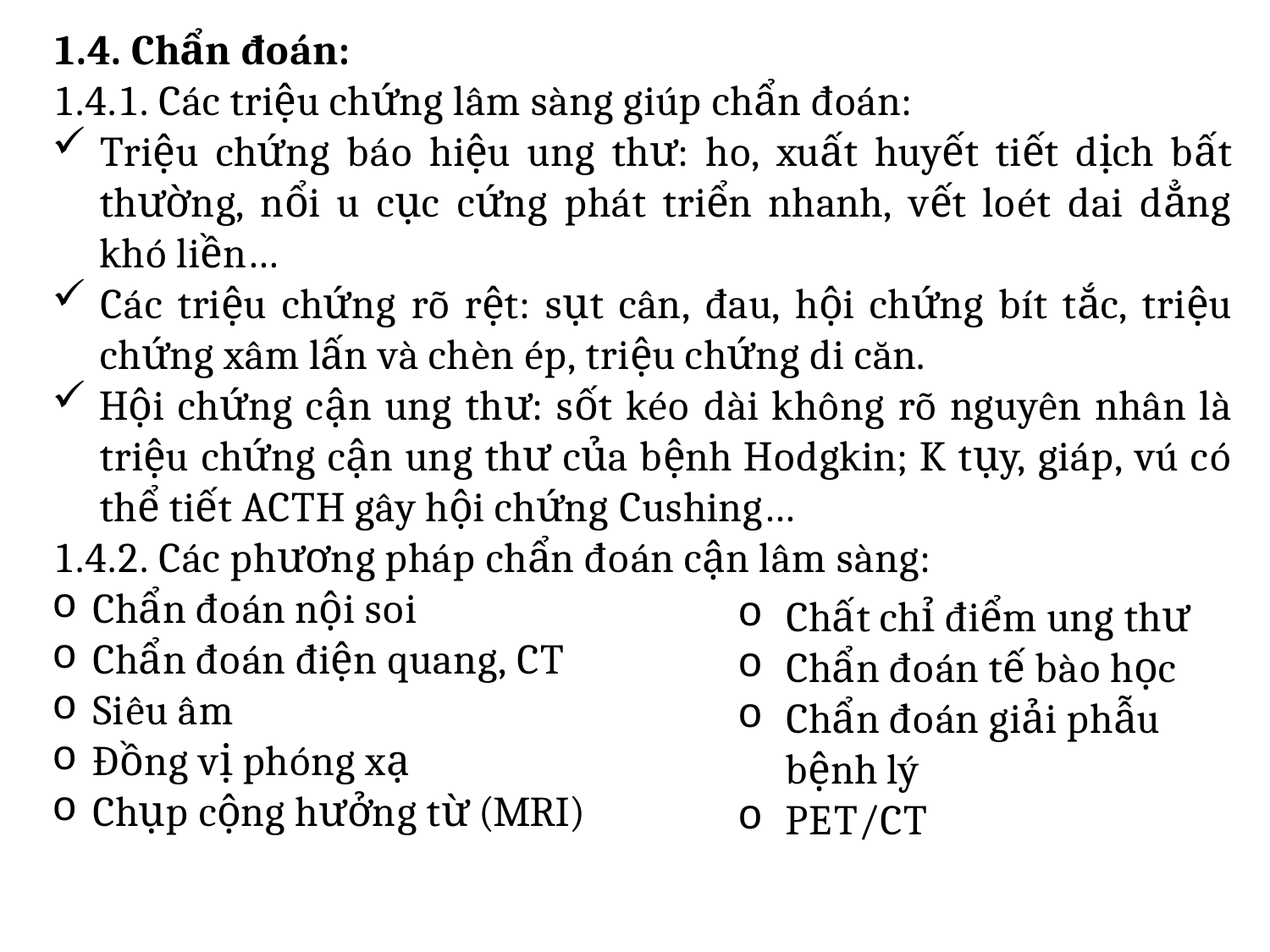

1.4. Chẩn đoán:
1.4.1. Các triệu chứng lâm sàng giúp chẩn đoán:
Triệu chứng báo hiệu ung thư: ho, xuất huyết tiết dịch bất thường, nổi u cục cứng phát triển nhanh, vết loét dai dẳng khó liền…
Các triệu chứng rõ rệt: sụt cân, đau, hội chứng bít tắc, triệu chứng xâm lấn và chèn ép, triệu chứng di căn.
Hội chứng cận ung thư: sốt kéo dài không rõ nguyên nhân là triệu chứng cận ung thư của bệnh Hodgkin; K tụy, giáp, vú có thể tiết ACTH gây hội chứng Cushing…
1.4.2. Các phương pháp chẩn đoán cận lâm sàng:
Chẩn đoán nội soi
Chẩn đoán điện quang, CT
Siêu âm
Đồng vị phóng xạ
Chụp cộng hưởng từ (MRI)

Chất chỉ điểm ung thư
Chẩn đoán tế bào học
Chẩn đoán giải phẫu bệnh lý
PET/CT